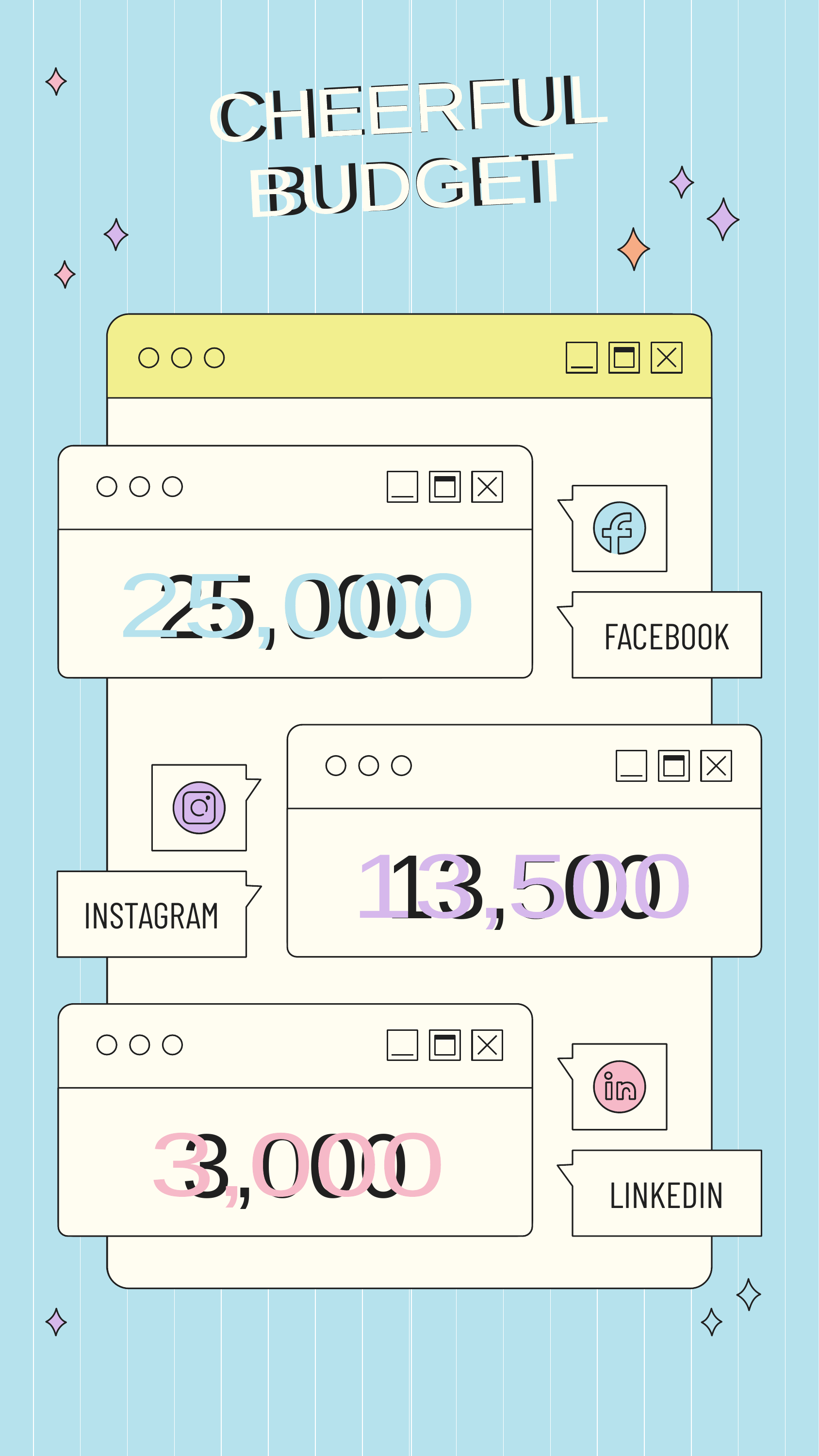

# CHEERFUL BUDGET

CHEERFUL
BUDGET

25,000
25,000

FACEBOOK

13,500
13,500

INSTAGRAM

3,000
3,000

LINKEDIN